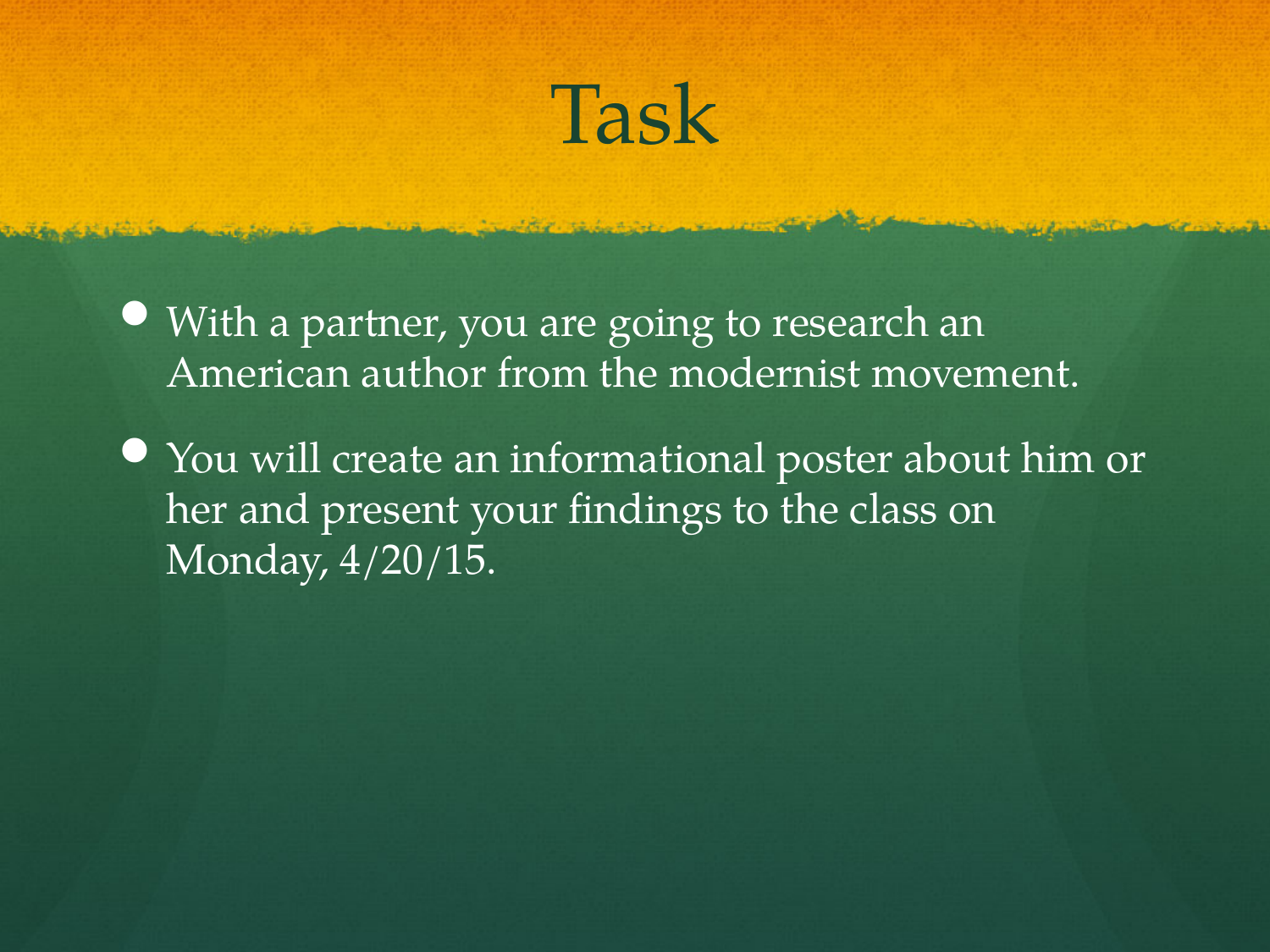

# Task
With a partner, you are going to research an American author from the modernist movement.
You will create an informational poster about him or her and present your findings to the class on Monday, 4/20/15.